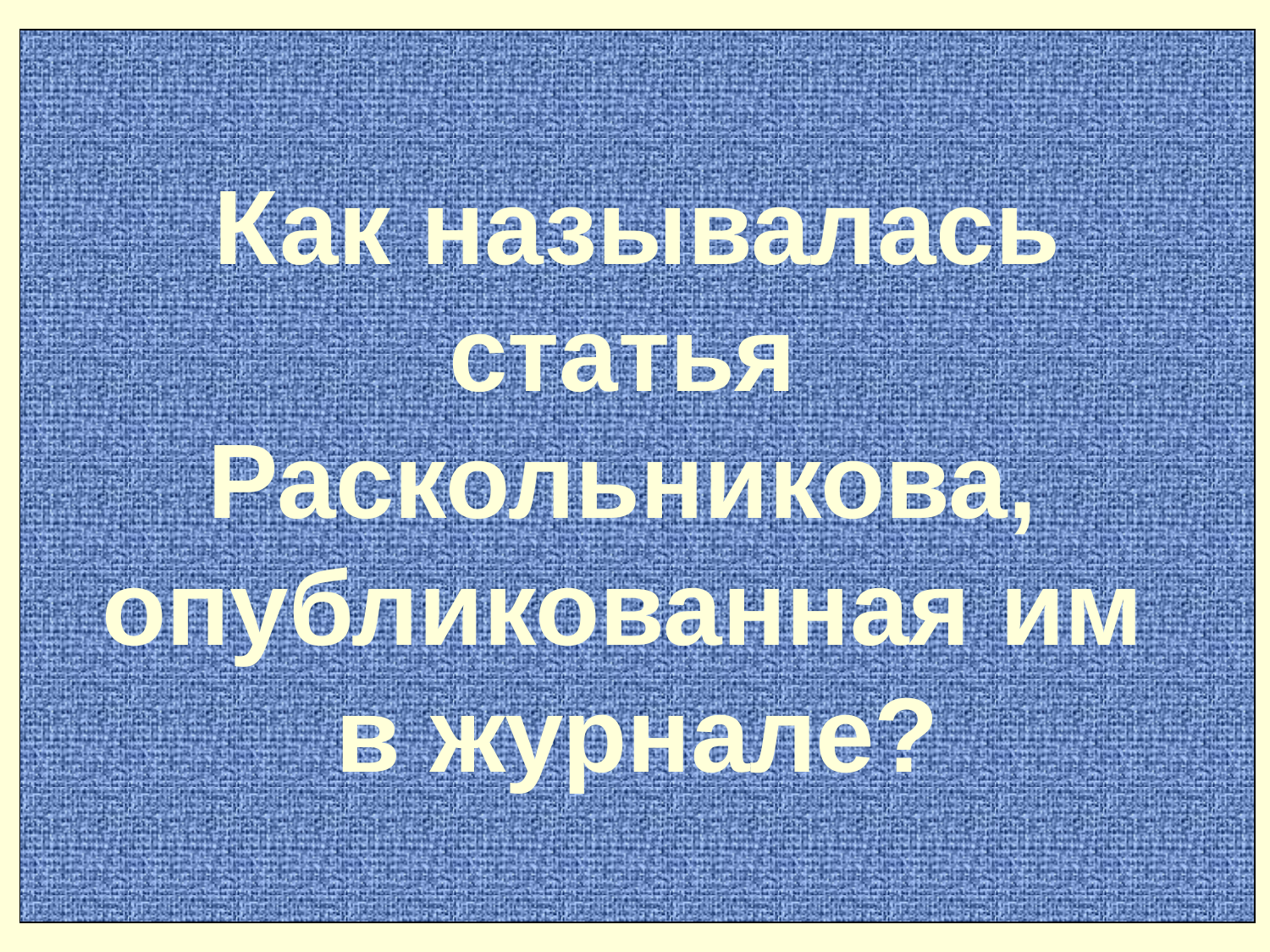

Как называлась
статья
Раскольникова,
опубликованная им
в журнале?